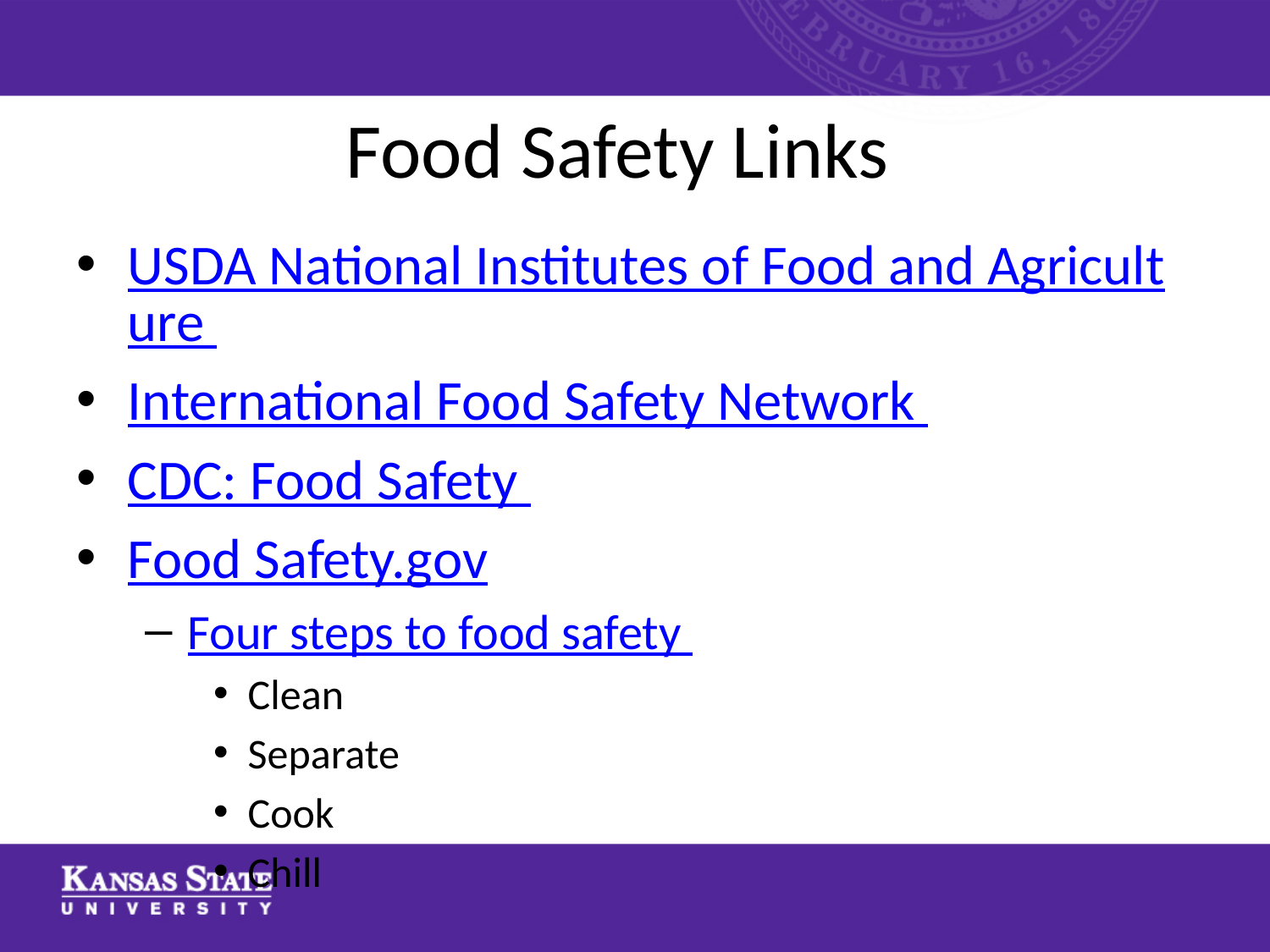

# Food Safety Links
USDA National Institutes of Food and Agriculture
International Food Safety Network
CDC: Food Safety
Food Safety.gov
Four steps to food safety
Clean
Separate
Cook
Chill